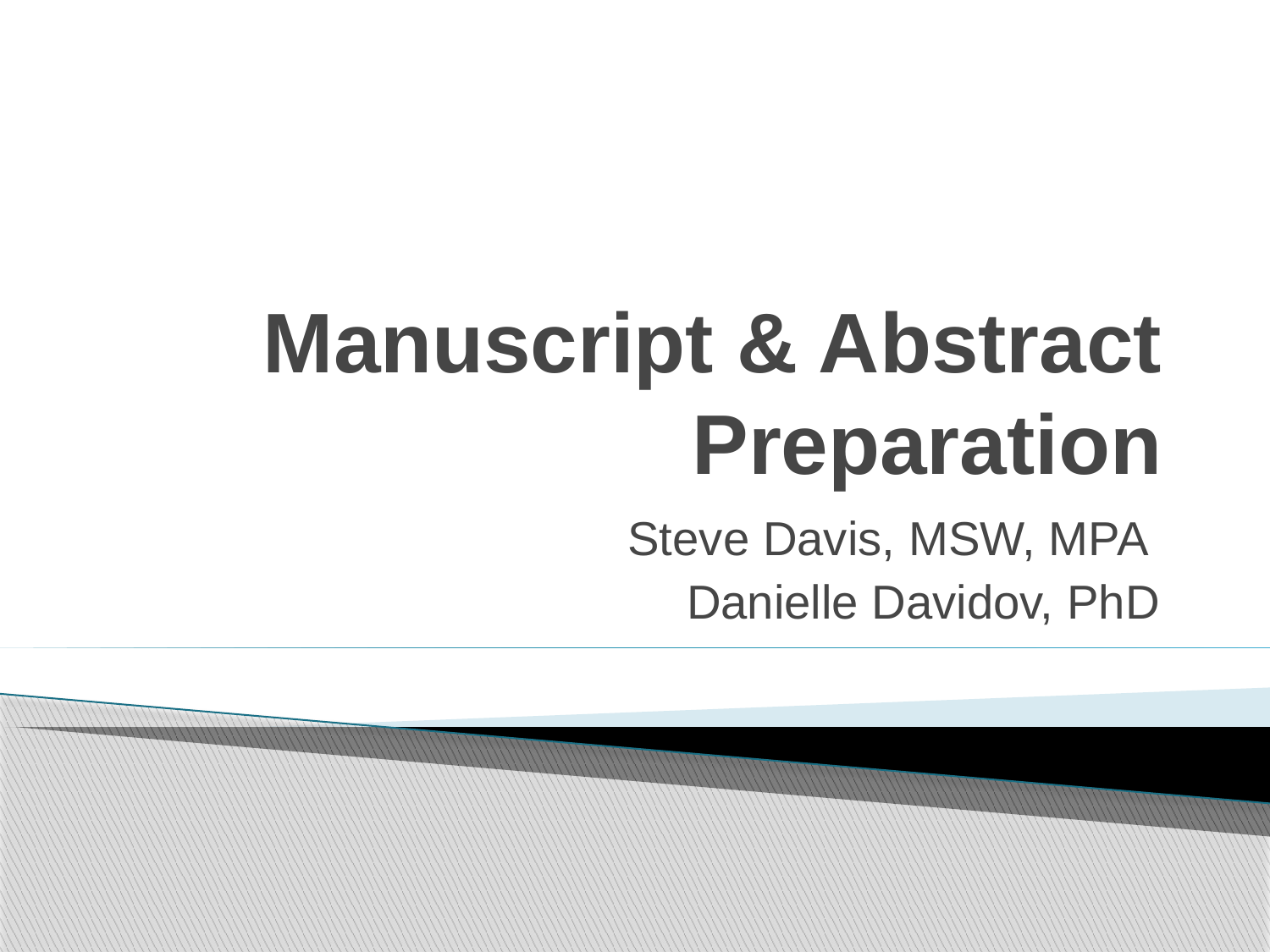

# Manuscript & Abstract Preparation
Steve Davis, MSW, MPA
Danielle Davidov, PhD